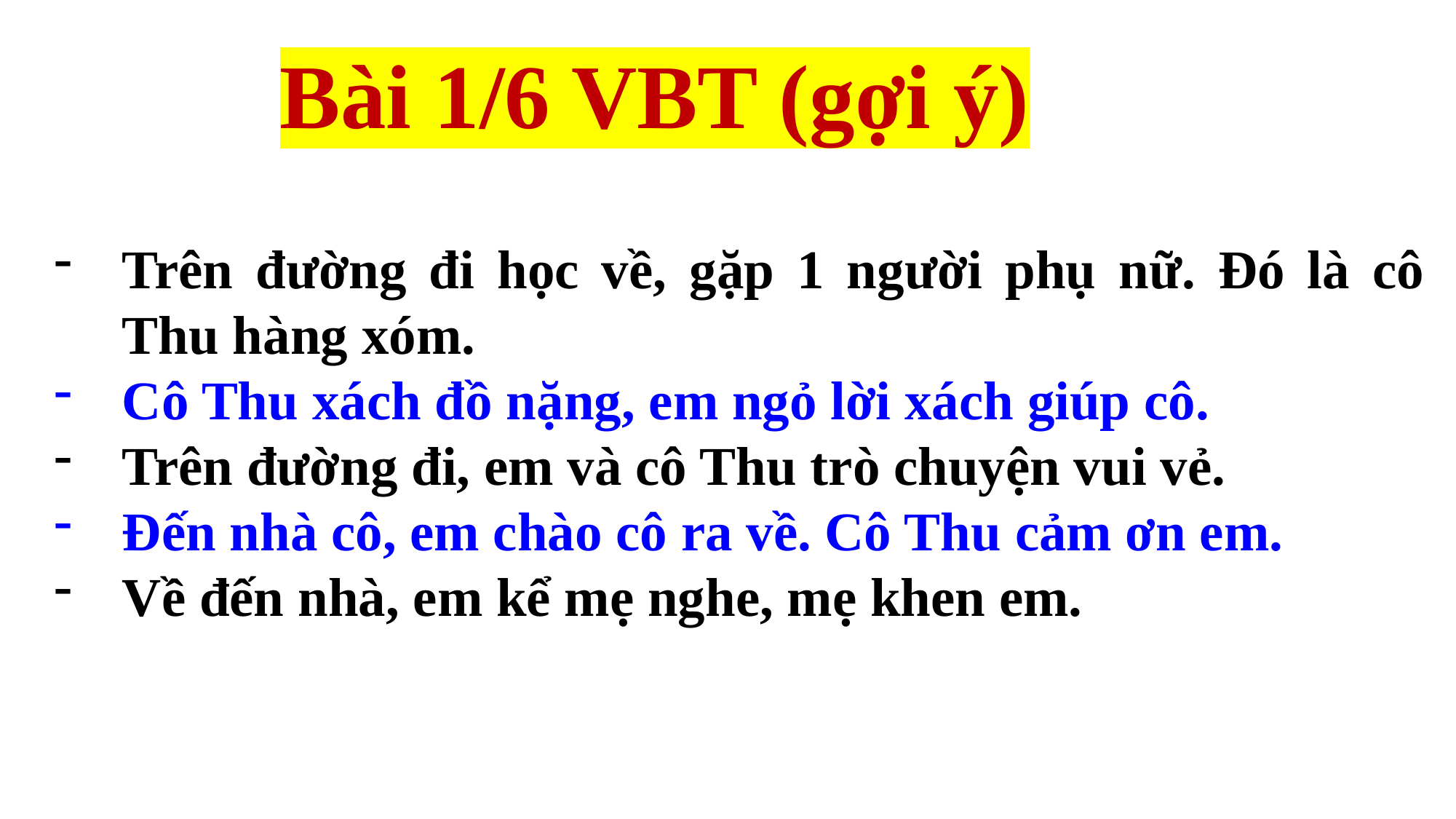

Bài 1/6 VBT (gợi ý)
Trên đường đi học về, gặp 1 người phụ nữ. Đó là cô Thu hàng xóm.
Cô Thu xách đồ nặng, em ngỏ lời xách giúp cô.
Trên đường đi, em và cô Thu trò chuyện vui vẻ.
Đến nhà cô, em chào cô ra về. Cô Thu cảm ơn em.
Về đến nhà, em kể mẹ nghe, mẹ khen em.